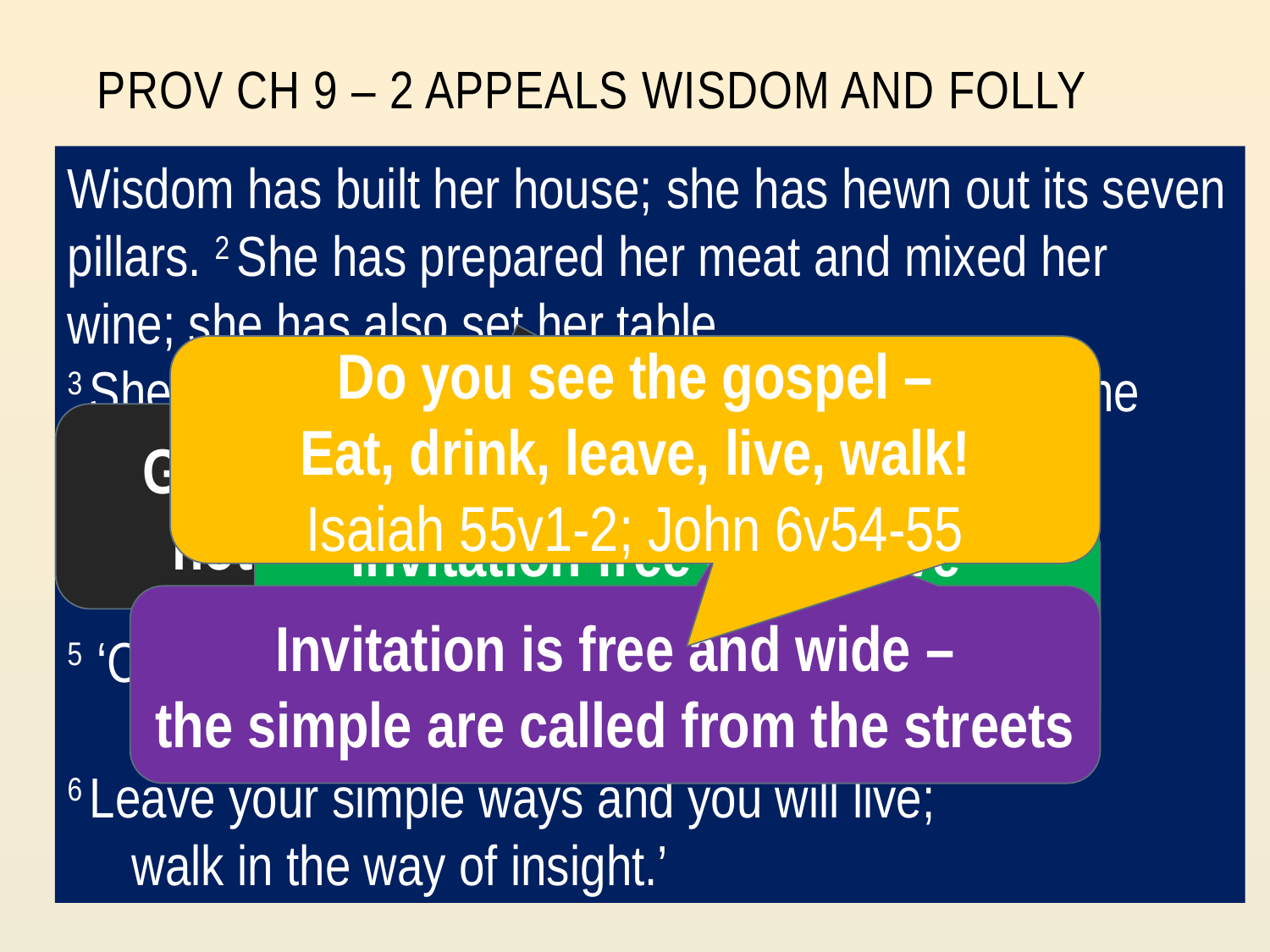

# Prov CH 9 – 2 appeals Wisdom and Folly
Wisdom has built her house; she has hewn out its seven pillars. 2 She has prepared her meat and mixed her wine; she has also set her table.
3 She has sent out her maids, and she calls from the highest point of the city,
4  ‘Let all who are simple come in here!’
     she says to those who lack judgment,
5  ‘Come, eat my food
     and drink the wine I have mixed.
6 Leave your simple ways and you will live;
     walk in the way of insight.’
Do you see the gospel –
Eat, drink, leave, live, walk!
Isaiah 55v1-2; John 6v54-55
Great effort and care – nothing second rate
Invitation free and active – maids sent and she calls out
Matt 22
Invitation is free and wide –
the simple are called from the streets